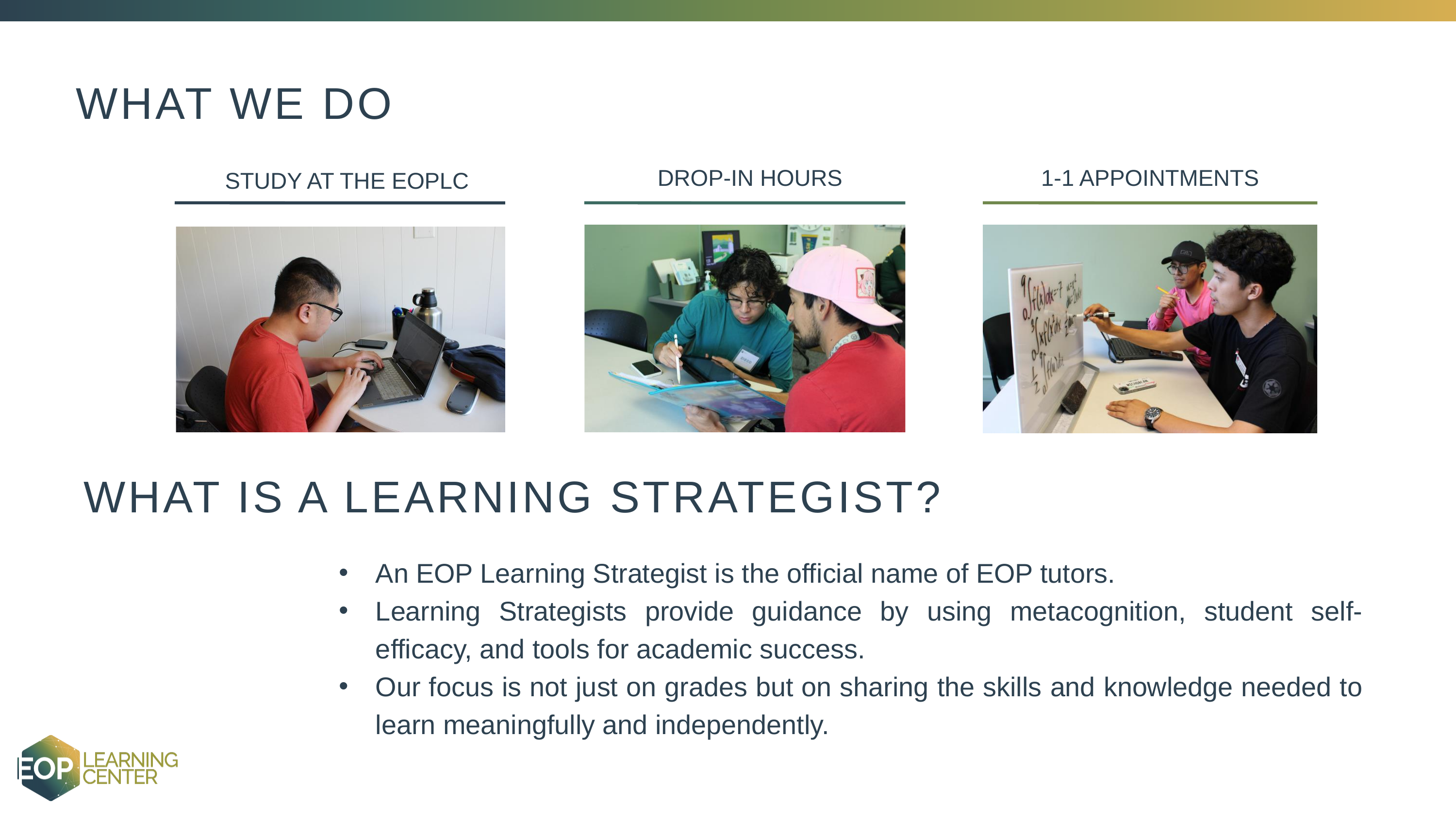

WHAT WE DO
DROP-IN HOURS
1-1 APPOINTMENTS
STUDY AT THE EOPLC

WHAT IS A LEARNING STRATEGIST?
An EOP Learning Strategist is the official name of EOP tutors.
Learning Strategists provide guidance by using metacognition, student self-efficacy, and tools for academic success.
Our focus is not just on grades but on sharing the skills and knowledge needed to learn meaningfully and independently.